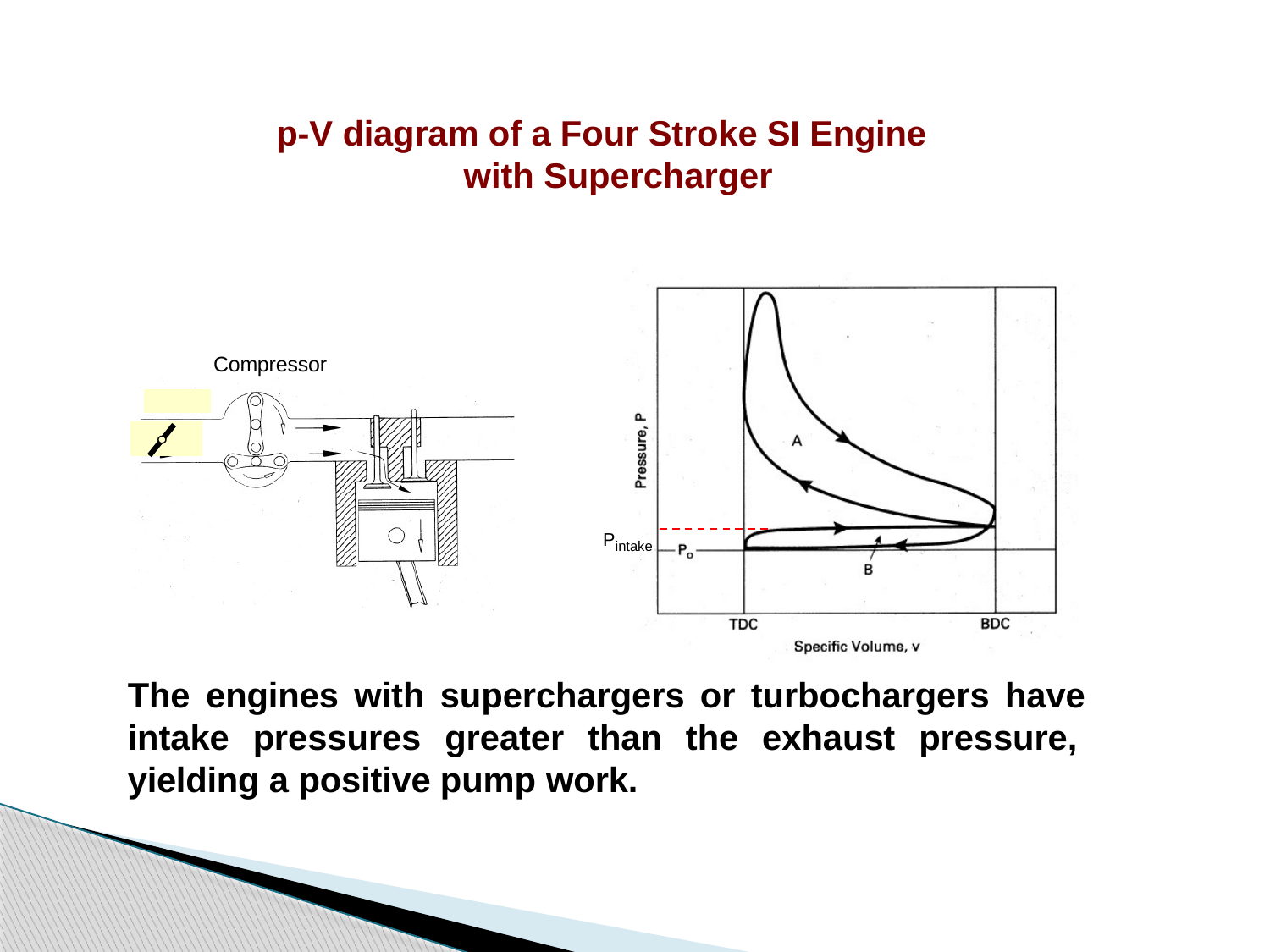

# p-V diagram of a Four Stroke SI Engine  with Supercharger

Compressor

Pintake

The engines with superchargers or turbochargers have  intake pressures greater than the exhaust pressure,  yielding a positive pump work.
46